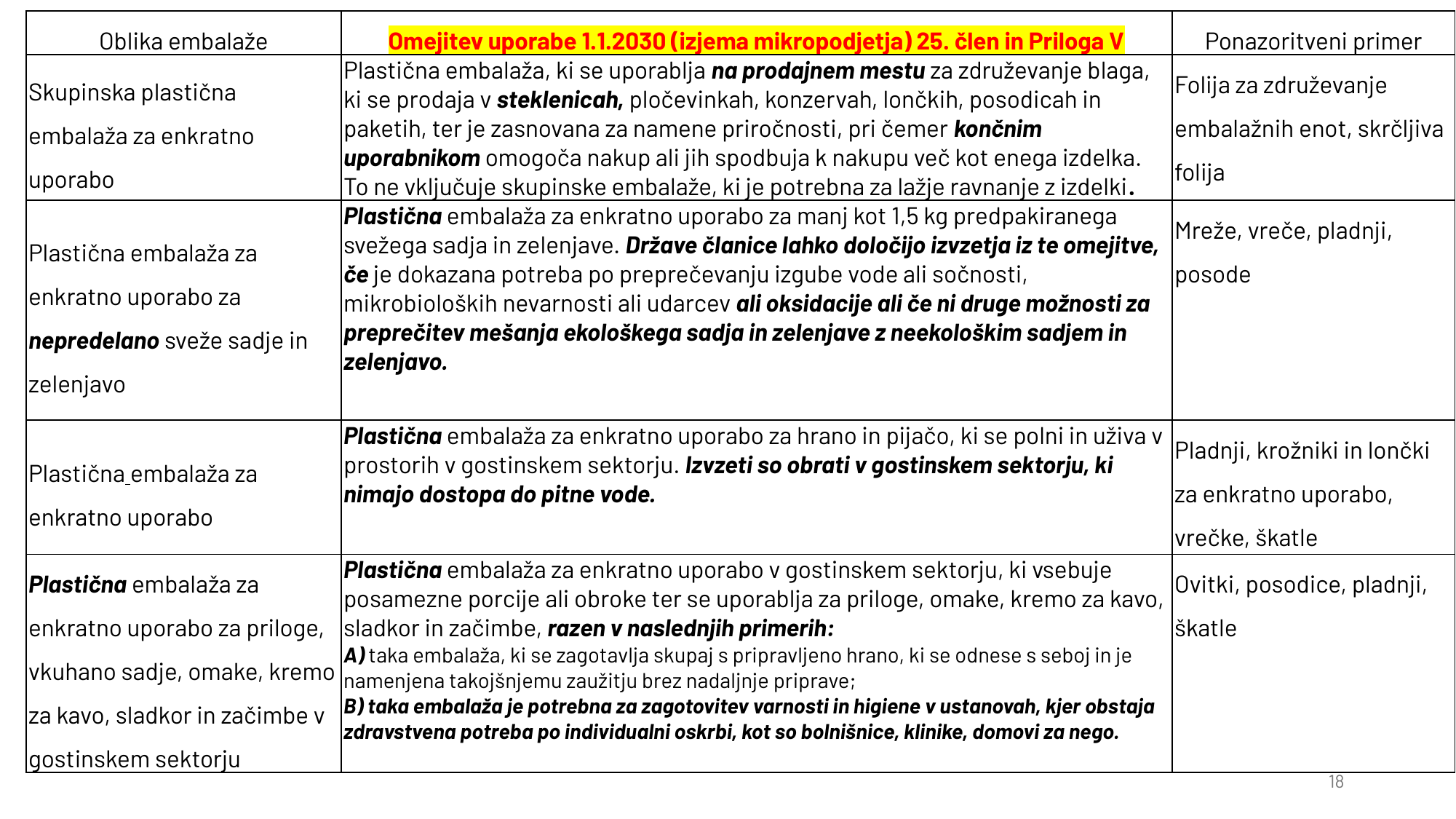

| Oblika embalaže | Omejitev uporabe 1.1.2030 (izjema mikropodjetja) 25. člen in Priloga V | Ponazoritveni primer |
| --- | --- | --- |
| Skupinska plastična embalaža za enkratno uporabo | Plastična embalaža, ki se uporablja na prodajnem mestu za združevanje blaga, ki se prodaja v steklenicah, pločevinkah, konzervah, lončkih, posodicah in paketih, ter je zasnovana za namene priročnosti, pri čemer končnim uporabnikom omogoča nakup ali jih spodbuja k nakupu več kot enega izdelka. To ne vključuje skupinske embalaže, ki je potrebna za lažje ravnanje z izdelki. | Folija za združevanje embalažnih enot, skrčljiva folija |
| Plastična embalaža za enkratno uporabo za nepredelano sveže sadje in zelenjavo | Plastična embalaža za enkratno uporabo za manj kot 1,5 kg predpakiranega svežega sadja in zelenjave. Države članice lahko določijo izvzetja iz te omejitve, če je dokazana potreba po preprečevanju izgube vode ali sočnosti, mikrobioloških nevarnosti ali udarcev ali oksidacije ali če ni druge možnosti za preprečitev mešanja ekološkega sadja in zelenjave z neekološkim sadjem in zelenjavo. | Mreže, vreče, pladnji, posode |
| Plastična embalaža za enkratno uporabo | Plastična embalaža za enkratno uporabo za hrano in pijačo, ki se polni in uživa v prostorih v gostinskem sektorju. Izvzeti so obrati v gostinskem sektorju, ki nimajo dostopa do pitne vode. | Pladnji, krožniki in lončki za enkratno uporabo, vrečke, škatle |
| Plastična embalaža za enkratno uporabo za priloge, vkuhano sadje, omake, kremo za kavo, sladkor in začimbe v gostinskem sektorju | Plastična embalaža za enkratno uporabo v gostinskem sektorju, ki vsebuje posamezne porcije ali obroke ter se uporablja za priloge, omake, kremo za kavo, sladkor in začimbe, razen v naslednjih primerih: A) taka embalaža, ki se zagotavlja skupaj s pripravljeno hrano, ki se odnese s seboj in je namenjena takojšnjemu zaužitju brez nadaljnje priprave; B) taka embalaža je potrebna za zagotovitev varnosti in higiene v ustanovah, kjer obstaja zdravstvena potreba po individualni oskrbi, kot so bolnišnice, klinike, domovi za nego. | Ovitki, posodice, pladnji, škatle |

18